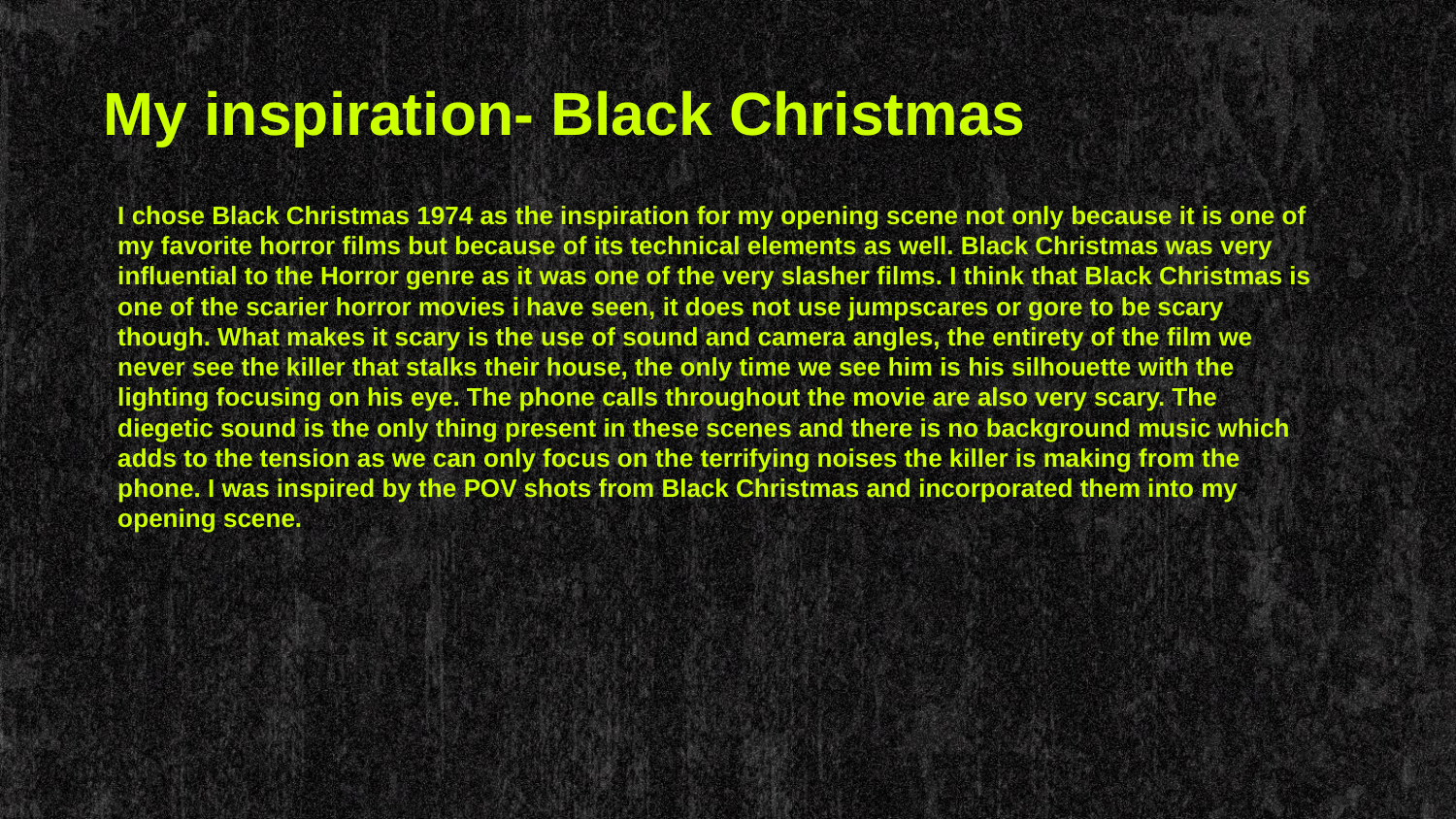

# My inspiration- Black Christmas
I chose Black Christmas 1974 as the inspiration for my opening scene not only because it is one of my favorite horror films but because of its technical elements as well. Black Christmas was very influential to the Horror genre as it was one of the very slasher films. I think that Black Christmas is one of the scarier horror movies i have seen, it does not use jumpscares or gore to be scary though. What makes it scary is the use of sound and camera angles, the entirety of the film we never see the killer that stalks their house, the only time we see him is his silhouette with the lighting focusing on his eye. The phone calls throughout the movie are also very scary. The diegetic sound is the only thing present in these scenes and there is no background music which adds to the tension as we can only focus on the terrifying noises the killer is making from the phone. I was inspired by the POV shots from Black Christmas and incorporated them into my opening scene.